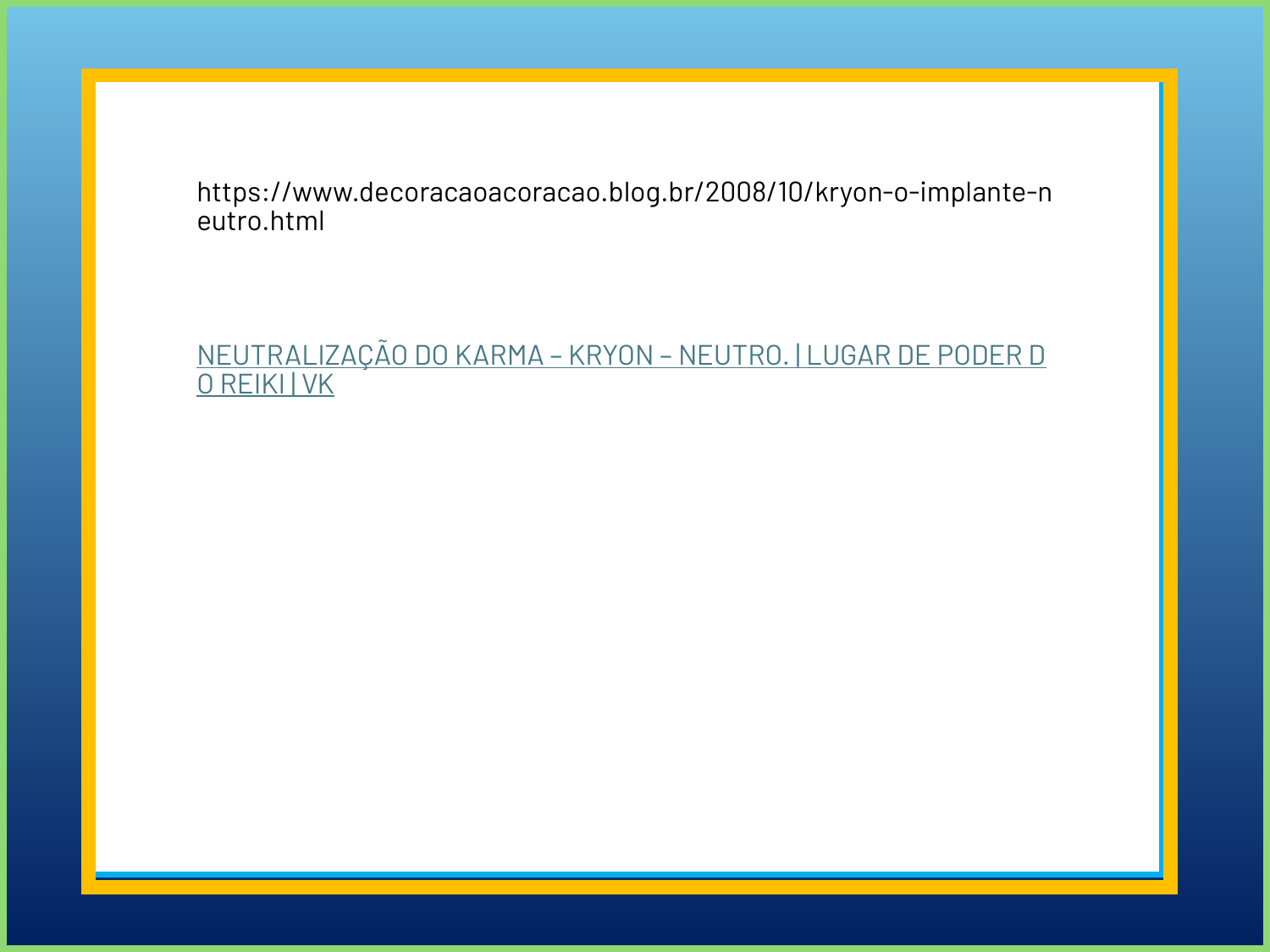

https://www.decoracaoacoracao.blog.br/2008/10/kryon-o-implante-neutro.html

 NEUTRALIZAÇÃO DO KARMA – KRYON – NEUTRO. | LUGAR DE PODER DO REIKI | VK